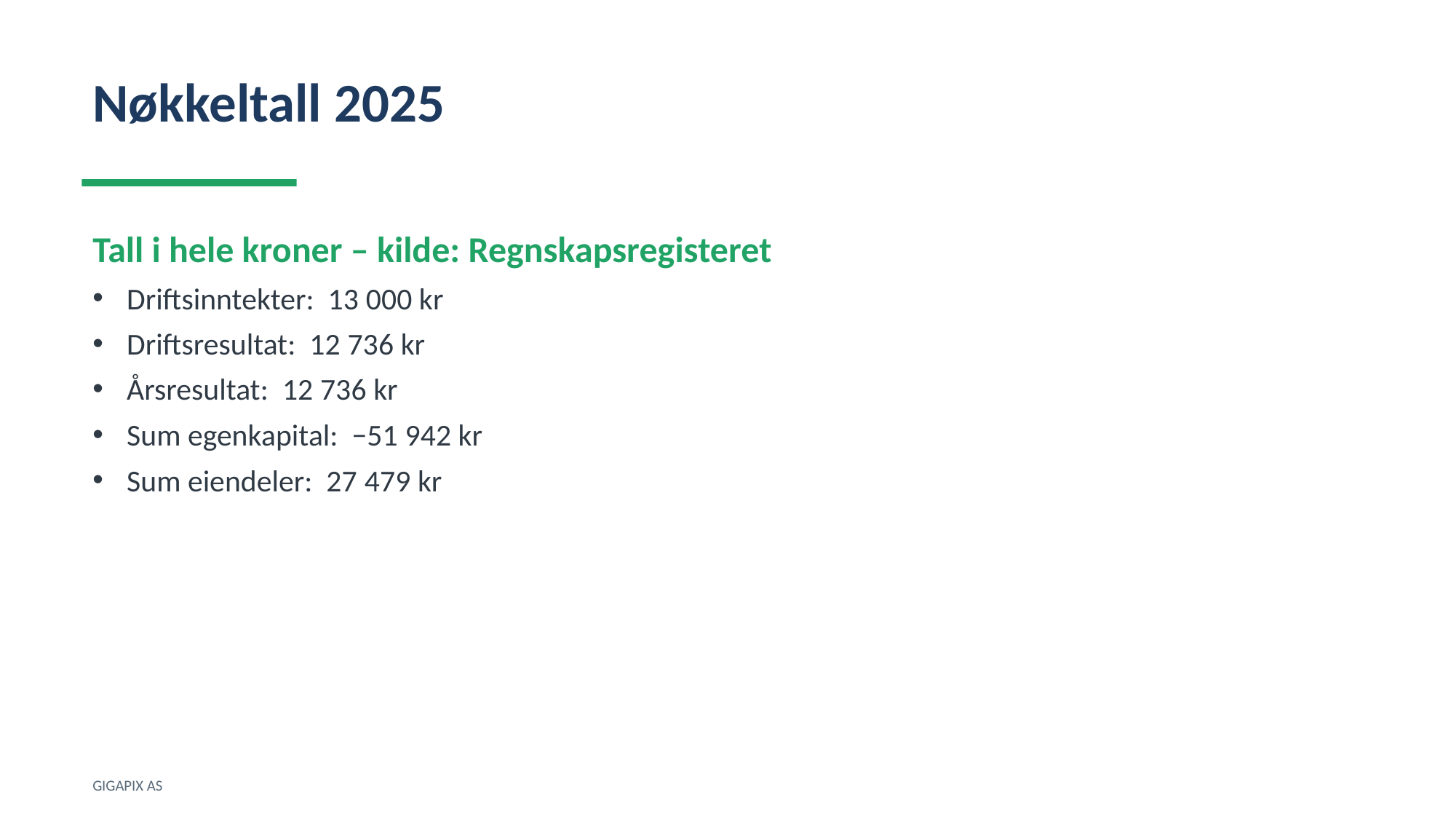

Nøkkeltall 2025

Tall i hele kroner – kilde: Regnskapsregisteret
Driftsinntekter:  13 000 kr
Driftsresultat:  12 736 kr
Årsresultat:  12 736 kr
Sum egenkapital:  −51 942 kr
Sum eiendeler:  27 479 kr
GIGAPIX AS